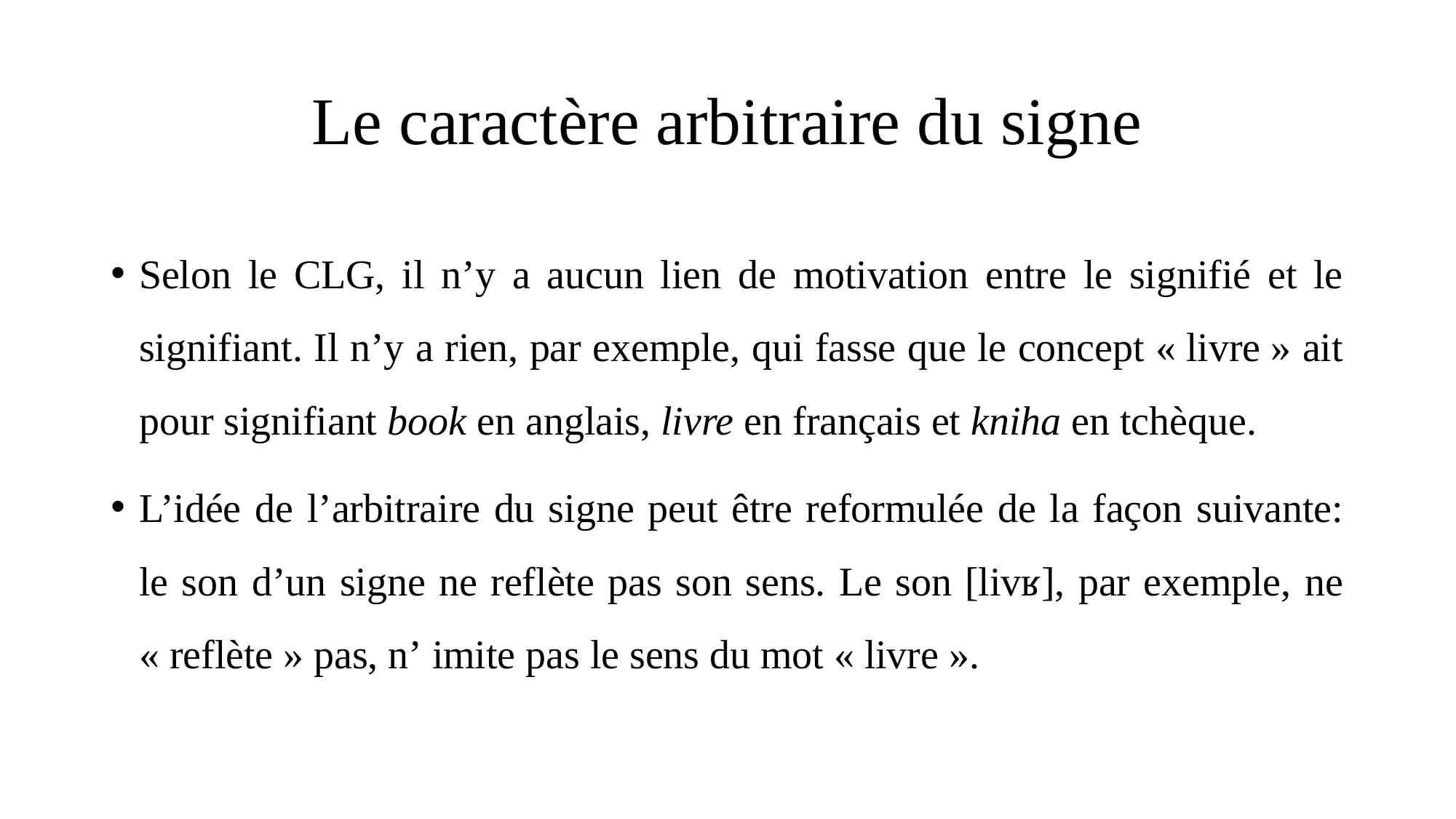

# Le caractère arbitraire du signe
Selon le CLG, il n’y a aucun lien de motivation entre le signifié et le signifiant. Il n’y a rien, par exemple, qui fasse que le concept « livre » ait pour signifiant book en anglais, livre en français et kniha en tchèque.
L’idée de l’arbitraire du signe peut être reformulée de la façon suivante: le son d’un signe ne reflète pas son sens. Le son [livʁ], par exemple, ne « reflète » pas, n’ imite pas le sens du mot « livre ».